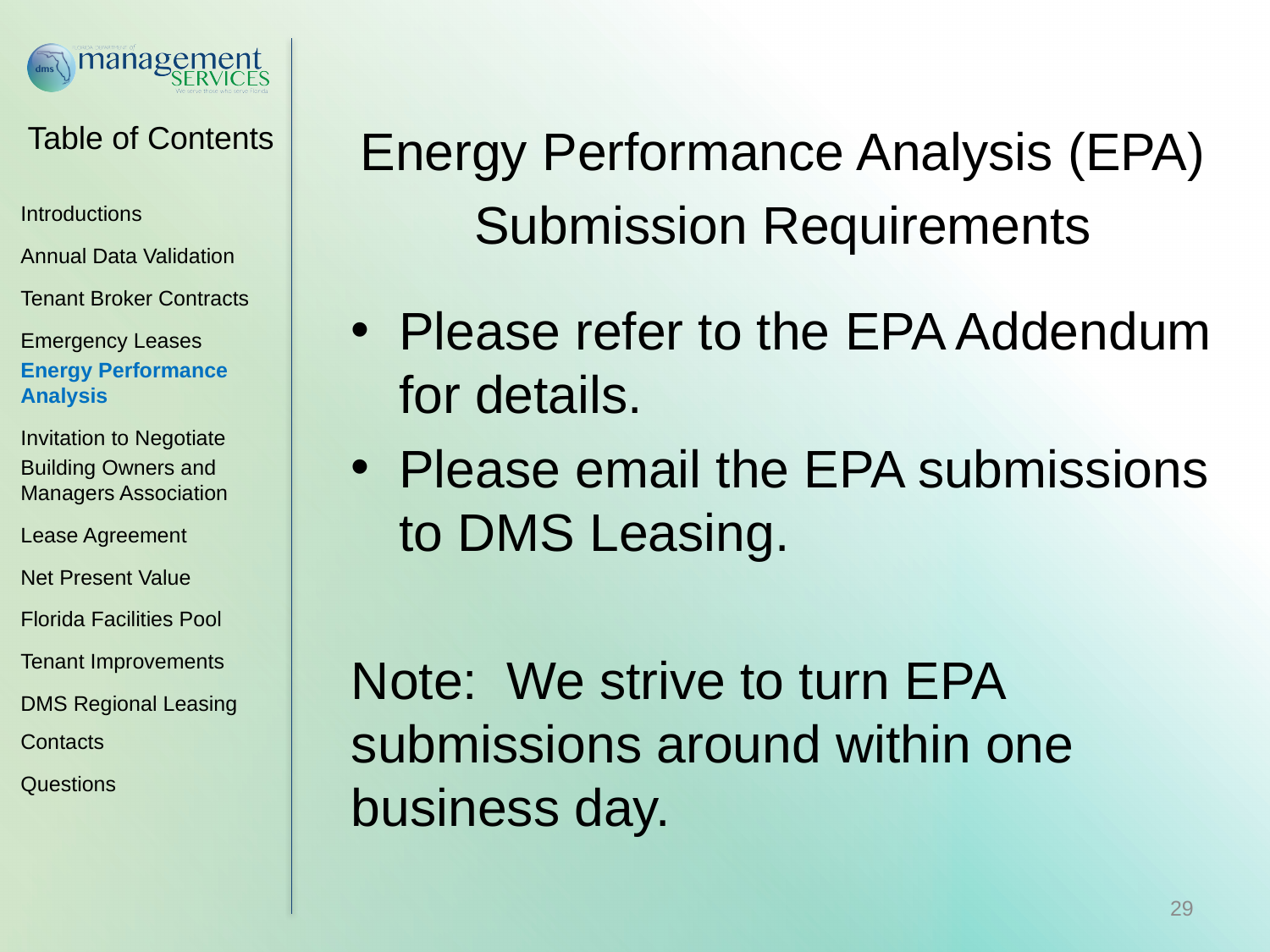

Energy Performance Analysis (EPA)
Submission Requirements

Please refer to the EPA Addendum for details.
Please email the EPA submissions to DMS Leasing.

Note:  We strive to turn EPA submissions around within one business day.
Introductions
Annual Data Validation
Tenant Broker Contracts
Emergency Leases
Energy Performance Analysis
Invitation to Negotiate
Building Owners and       Managers Association
Lease Agreement
Net Present Value
Florida Facilities Pool
Tenant Improvements
DMS Regional Leasing Contacts
Questions

29